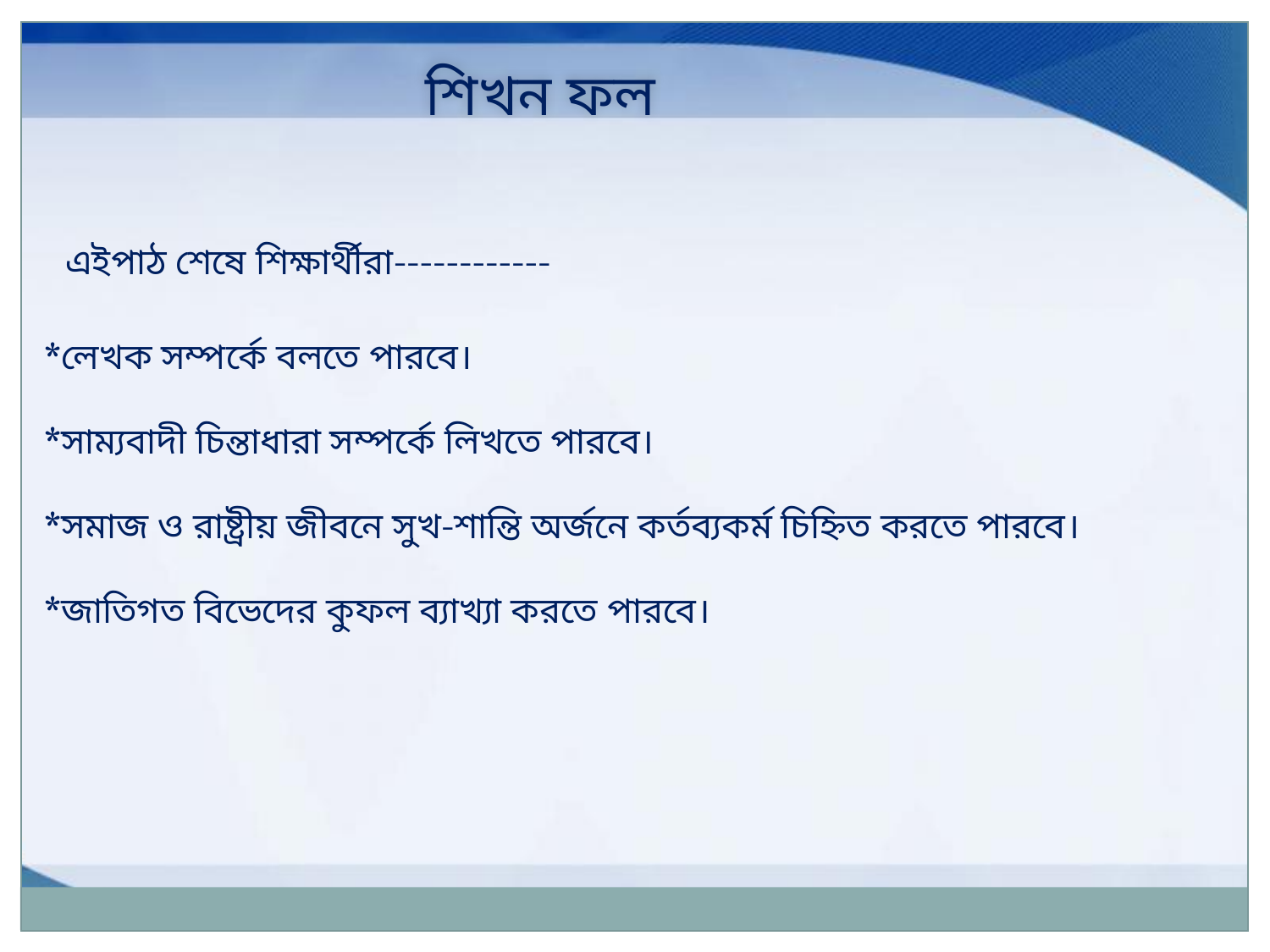

শিখন ফল
এইপাঠ শেষে শিক্ষার্থীরা------------
*লেখক সম্পর্কে বলতে পারবে।

*সাম্যবাদী চিন্তাধারা সম্পর্কে লিখতে পারবে।

*সমাজ ও রাষ্ট্রীয় জীবনে সুখ-শান্তি অর্জনে কর্তব্যকর্ম চিহ্নিত করতে পারবে।

*জাতিগত বিভেদের কুফল ব্যাখ্যা করতে পারবে।